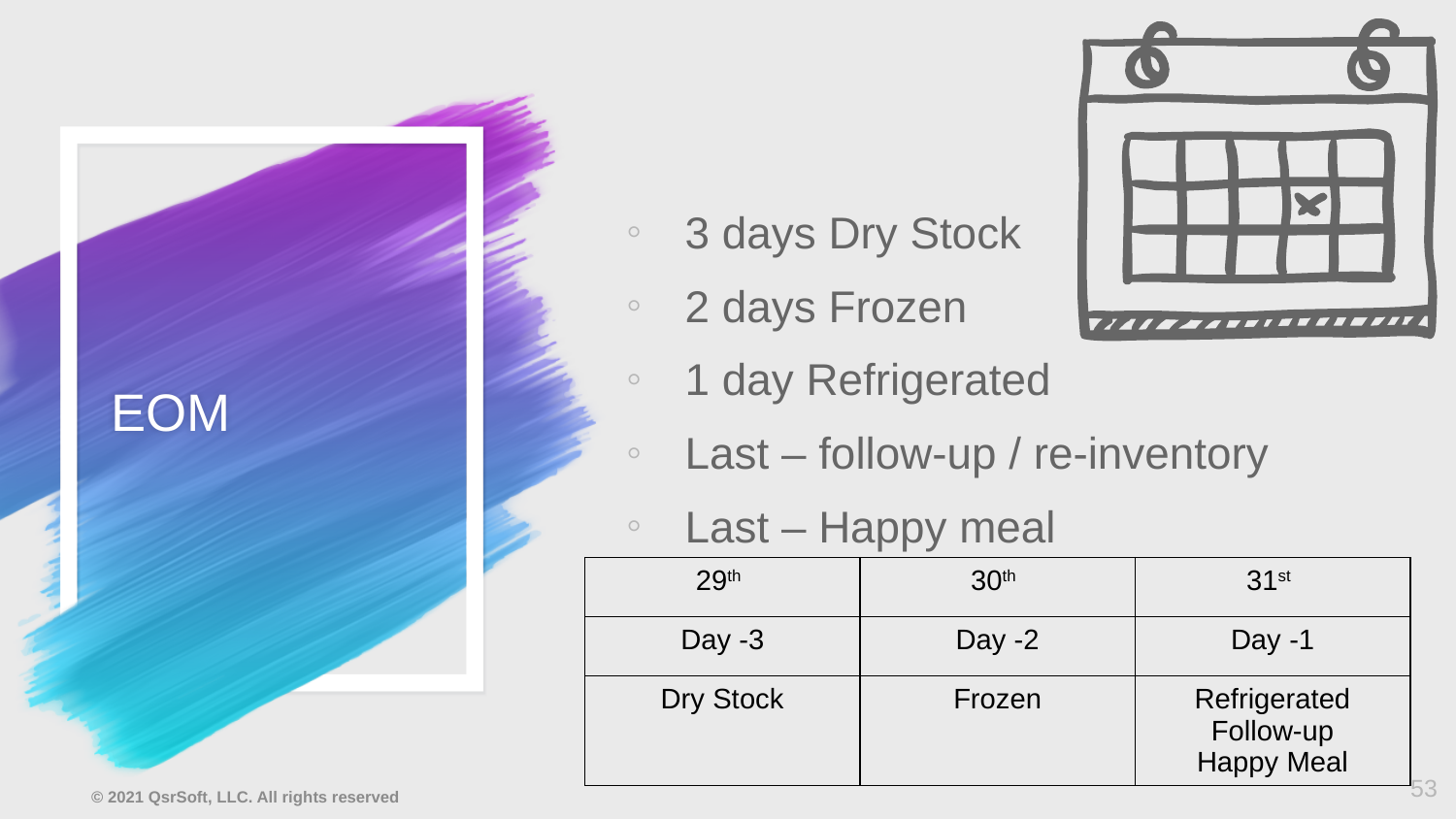

3 days Dry Stock
2 days Frozen
1 day Refrigerated
Last – follow-up / re-inventory
Last – Happy meal

# EOM
| 29th | 30th | 31st |
| --- | --- | --- |
| Day -3 | Day -2 | Day -1 |
| Dry Stock | Frozen | Refrigerated Follow-up Happy Meal |
53
© 2021 QsrSoft, LLC. All rights reserved